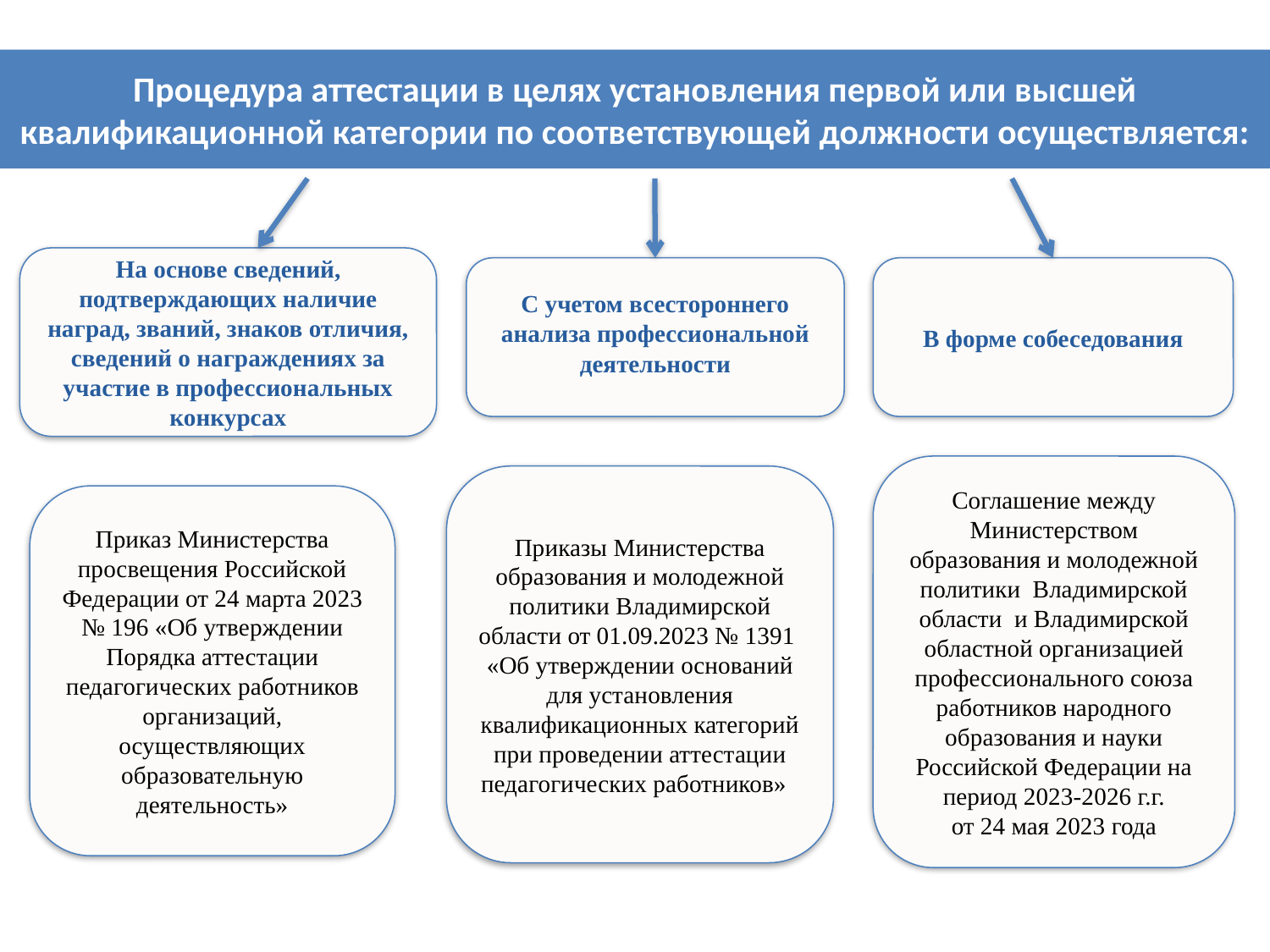

Процедура аттестации в целях установления первой или высшей квалификационной категории по соответствующей должности осуществляется:
На основе сведений, подтверждающих наличие наград, званий, знаков отличия, сведений о награждениях за участие в профессиональных конкурсах

С учетом всестороннего анализа профессиональной деятельности

В форме собеседования
Соглашение между Министерством образования и молодежной политики  Владимирской области  и Владимирской областной организацией профессионального союза работников народного образования и науки Российской Федерации на период 2023-2026 г.г.
от 24 мая 2023 года
Приказы Министерства образования и молодежной политики Владимирской области от 01.09.2023 № 1391
«Об утверждении оснований для установления квалификационных категорий при проведении аттестации педагогических работников»
Приказ Министерства просвещения Российской Федерации от 24 марта 2023 № 196 «Об утверждении Порядка аттестации педагогических работников организаций, осуществляющих образовательную деятельность»